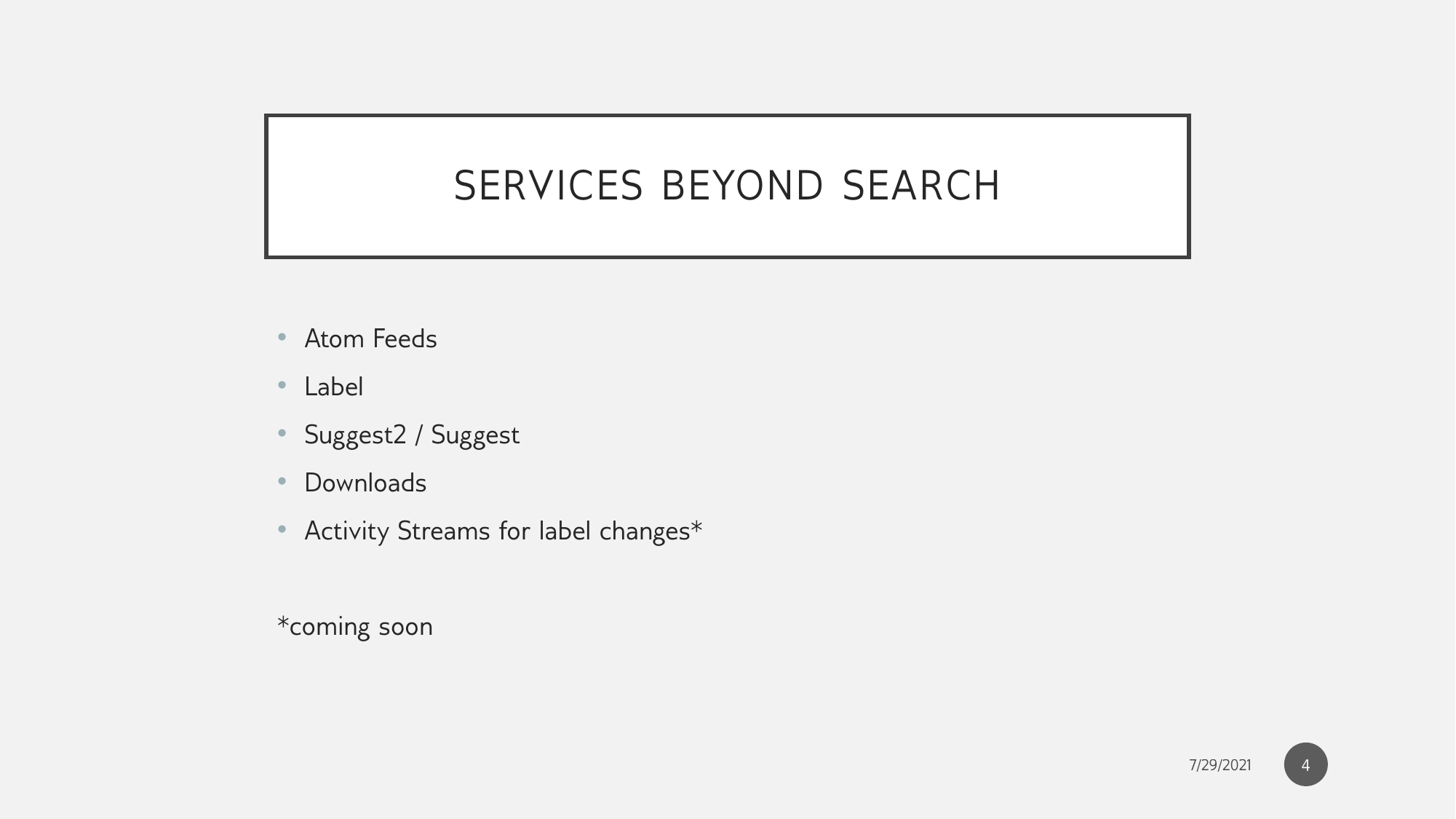

# Services beyond search
Atom Feeds
Label
Suggest2 / Suggest
Downloads
Activity Streams for label changes*

*coming soon
4

7/29/2021